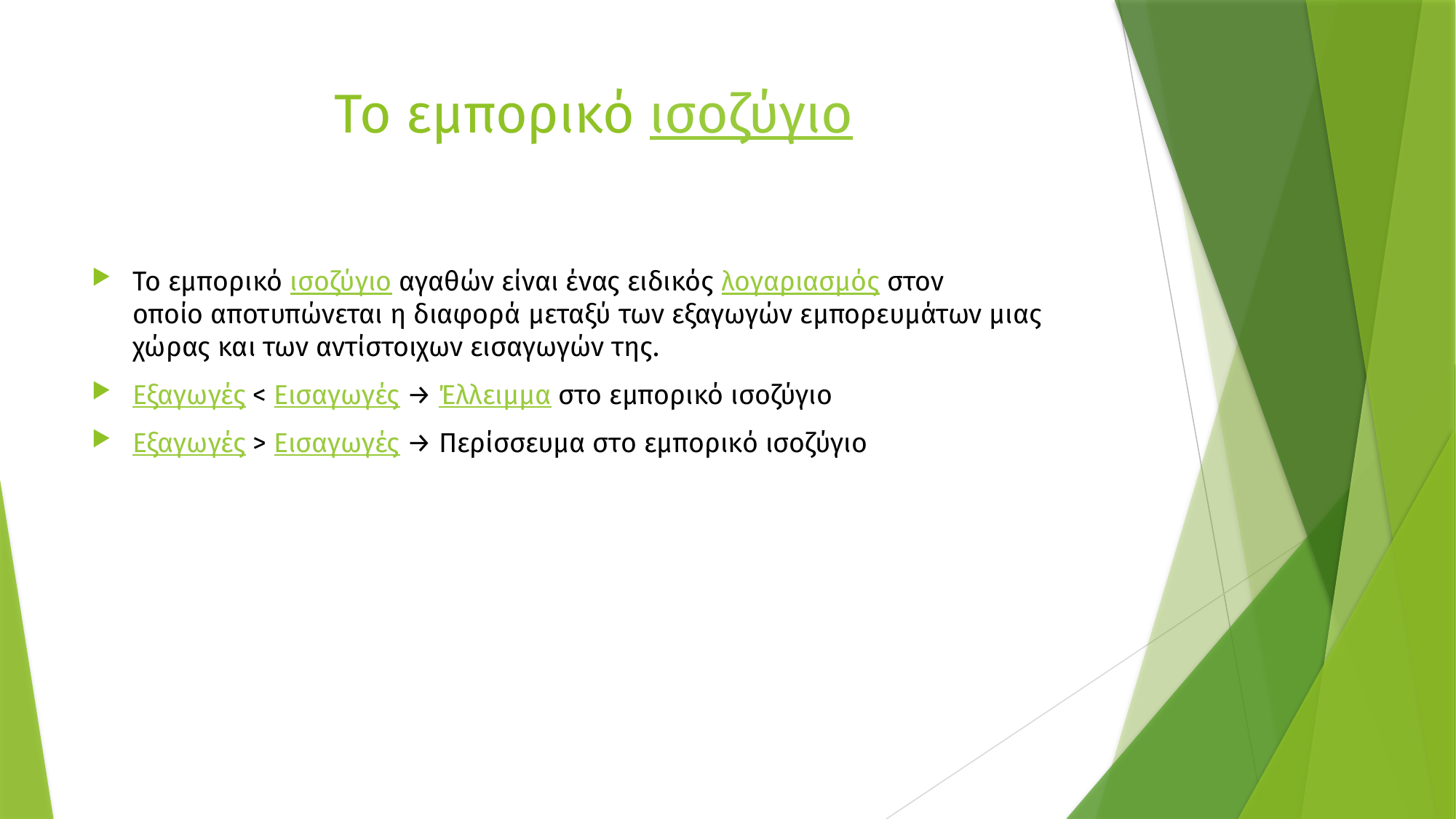

# Το εμπορικό ισοζύγιο
Το εμπορικό ισοζύγιο αγαθών είναι ένας ειδικός λογαριασμός στον οποίο αποτυπώνεται η διαφορά μεταξύ των εξαγωγών εμπορευμάτων μιας χώρας και των αντίστοιχων εισαγωγών της.
Εξαγωγές < Εισαγωγές → Έλλειμμα στο εμπορικό ισοζύγιο
Εξαγωγές > Εισαγωγές → Περίσσευμα στο εμπορικό ισοζύγιο